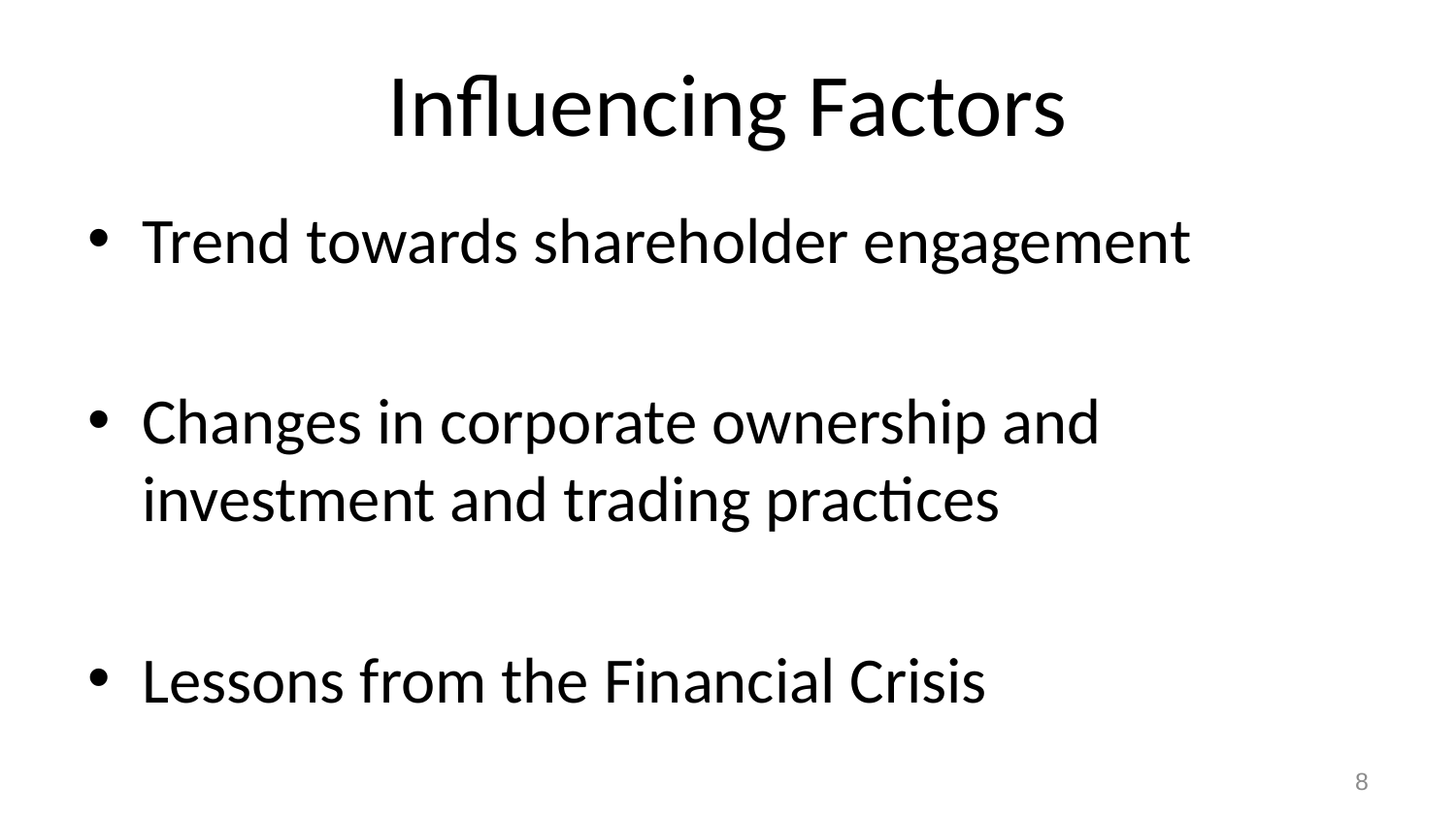

# Influencing Factors
Trend towards shareholder engagement

Changes in corporate ownership and investment and trading practices

Lessons from the Financial Crisis

8